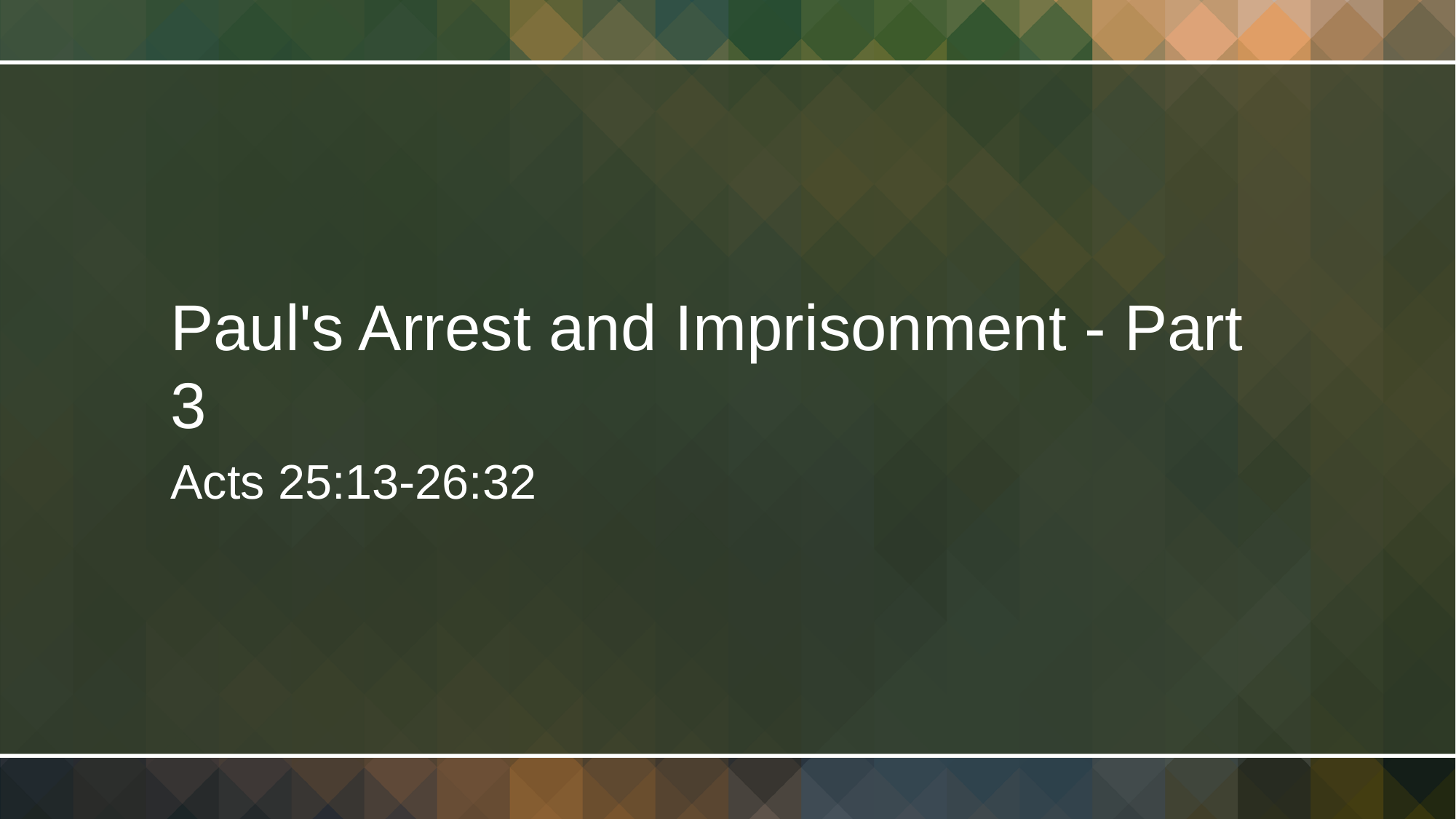

Paul's Arrest and Imprisonment - Part 3
Acts 25:13-26:32